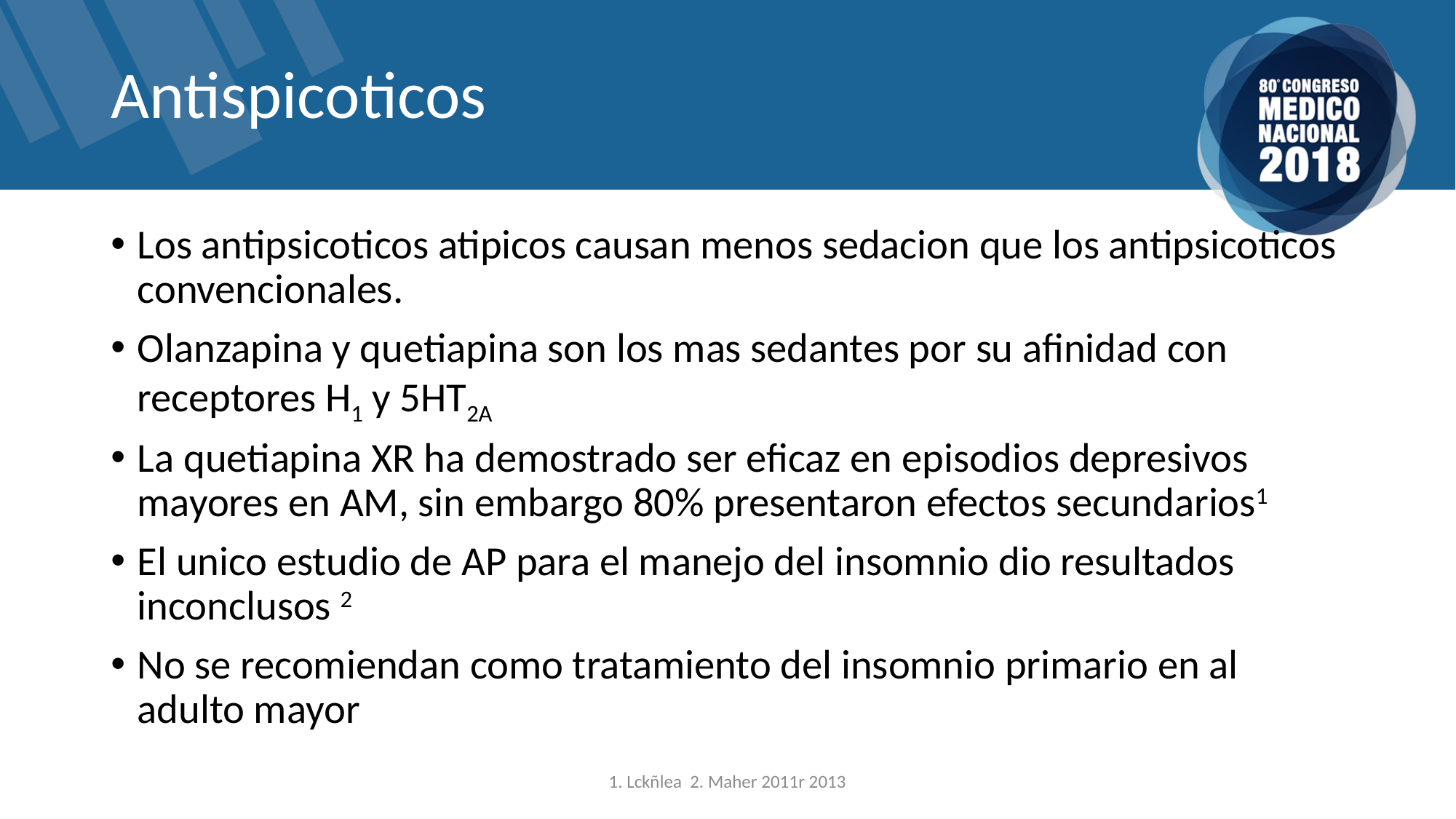

# Antispicoticos
Los antipsicoticos atipicos causan menos sedacion que los antipsicoticos convencionales.
Olanzapina y quetiapina son los mas sedantes por su afinidad con receptores H1 y 5HT2A
La quetiapina XR ha demostrado ser eficaz en episodios depresivos mayores en AM, sin embargo 80% presentaron efectos secundarios1
El unico estudio de AP para el manejo del insomnio dio resultados inconclusos 2
No se recomiendan como tratamiento del insomnio primario en al adulto mayor

1. Lckñlea  2. Maher 2011r 2013